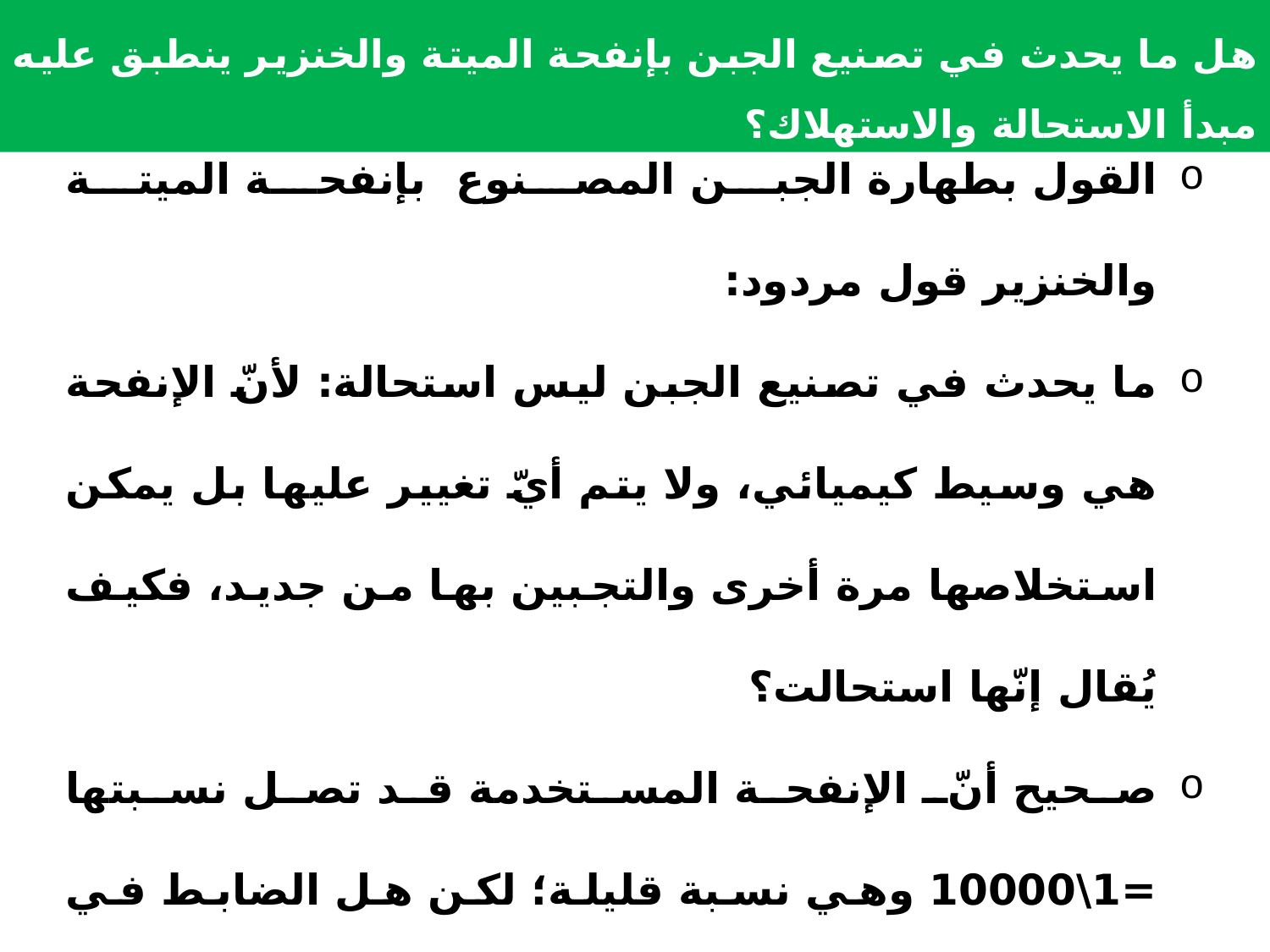

هل ما يحدث في تصنيع الجبن بإنفحة الميتة والخنزير ينطبق عليه مبدأ الاستحالة والاستهلاك؟
القول بطهارة الجبن المصنوع  بإنفحة الميتة والخنزير قول مردود:
ما يحدث في تصنيع الجبن ليس استحالة: لأنّ الإنفحة هي وسيط كيميائي، ولا يتم أيّ تغيير عليها بل يمكن استخلاصها مرة أخرى والتجبين بها من جديد، فكيف يُقال إنّها استحالت؟
صحيح أنّ الإنفحة المستخدمة قد تصل نسبتها =1\10000 وهي نسبة قليلة؛ لكن هل الضابط في الحكم على الاستهلاك هو الأثر أم الكمية؟ وأيّ أثر  أكبر من تحول الحليب إلى جبن؟! وما هو طعم أو لون أو رائحة الإنفحة السابق حتى يحكم أنّها استهلكت؟